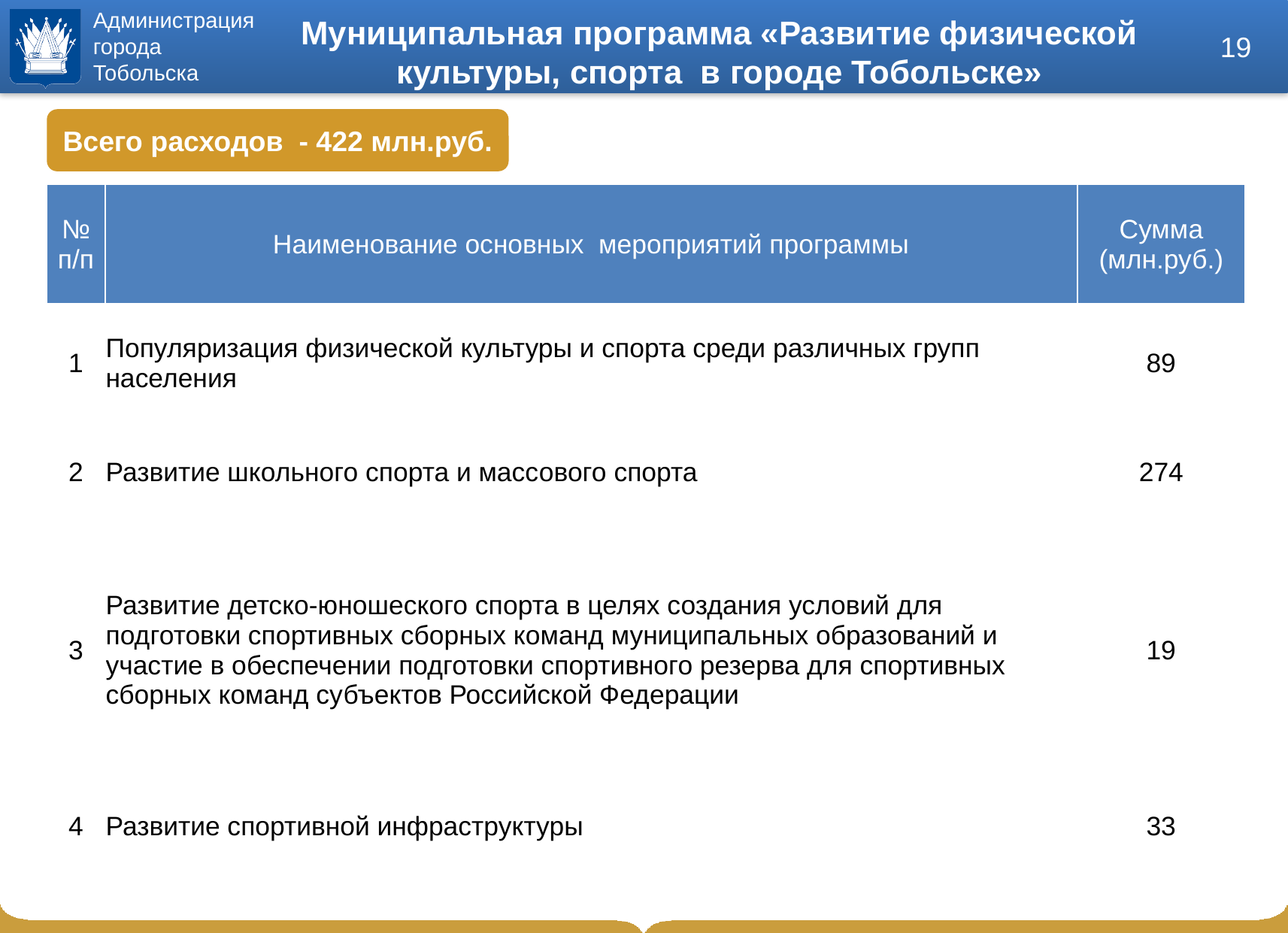

# Муниципальная программа «Развитие физической культуры, спорта  в городе Тобольске»
19
Всего расходов  - 422 млн.руб.
| № п/п | Наименование основных мероприятий программы | Сумма (млн.руб.) |
| --- | --- | --- |
| 1 | Популяризация физической культуры и спорта среди различных групп населения | 89 |
| 2 | Развитие школьного спорта и массового спорта | 274 |
| 3 | Развитие детско-юношеского спорта в целях создания условий для подготовки спортивных сборных команд муниципальных образований и участие в обеспечении подготовки спортивного резерва для спортивных сборных команд субъектов Российской Федерации | 19 |
| 4 | Развитие спортивной инфраструктуры | 33 |